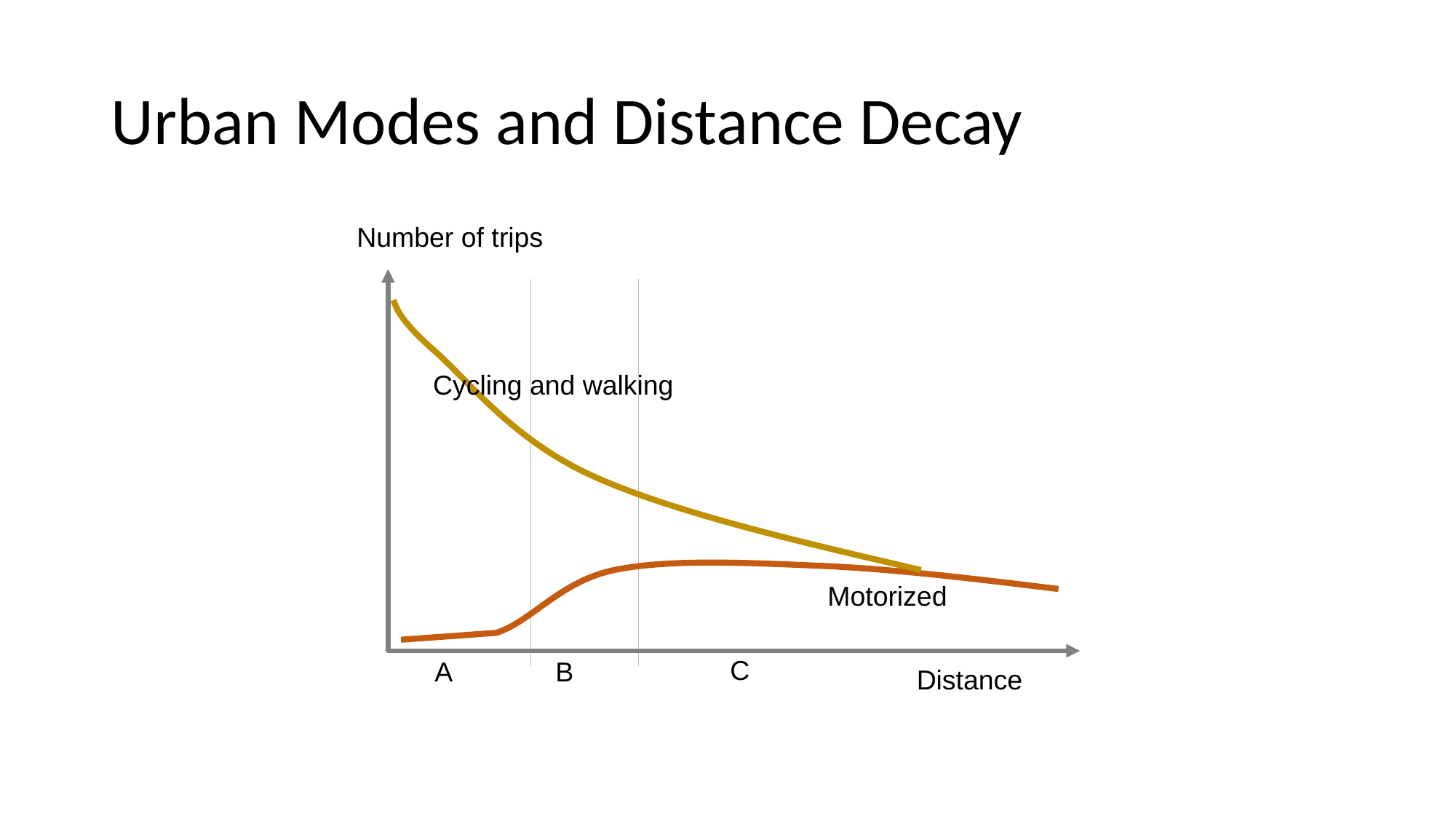

# Urban Modes and Distance Decay
Number of trips

Cycling and walking

Motorized
C
A
B
Distance